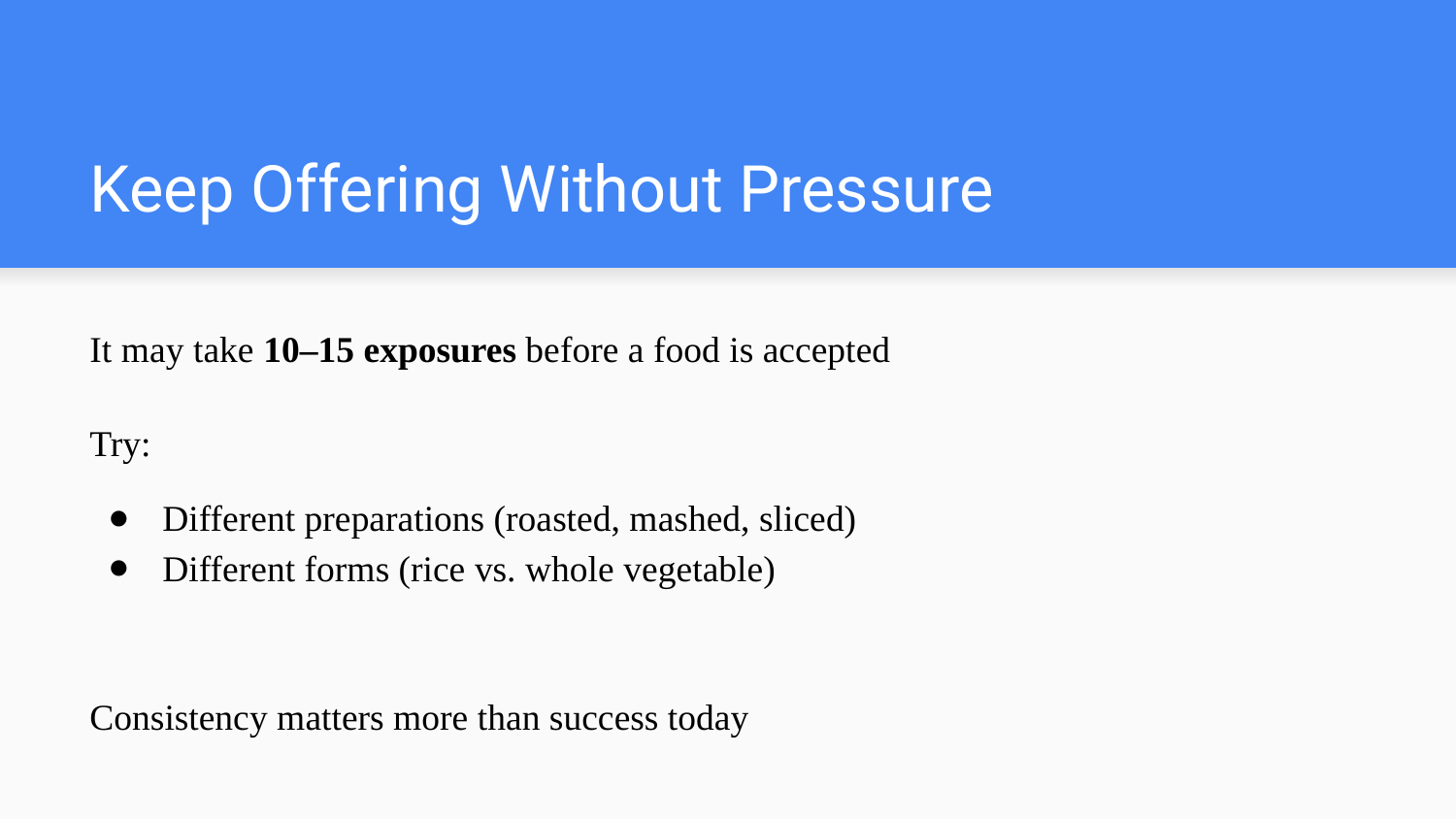

# Keep Offering Without Pressure
It may take 10–15 exposures before a food is accepted
Try:
Different preparations (roasted, mashed, sliced)
Different forms (rice vs. whole vegetable)

Consistency matters more than success today